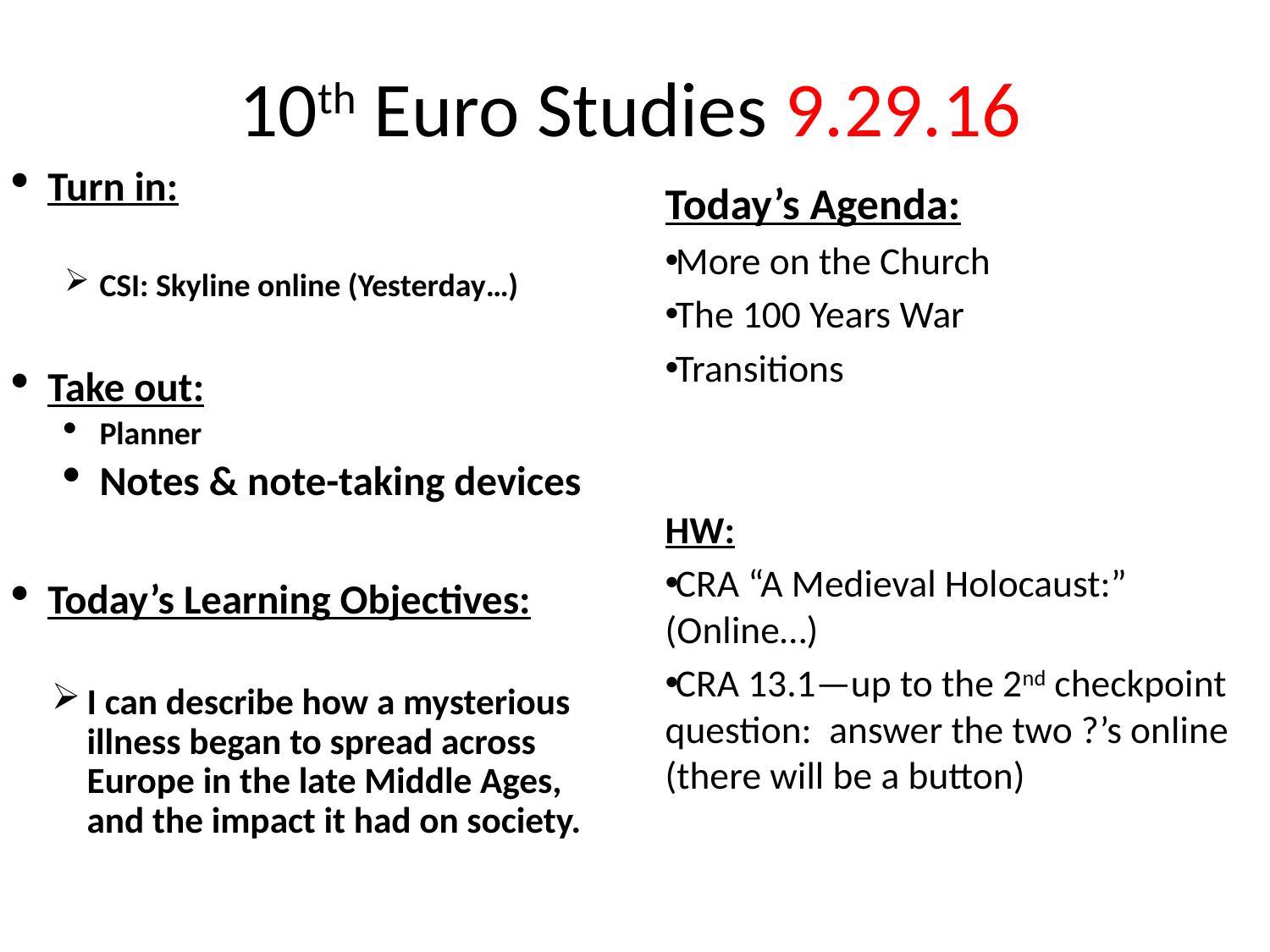

10th Euro Studies 9.29.16
Turn in:

CSI: Skyline online (Yesterday…)

Take out:
Planner
Notes & note-taking devices

Today’s Learning Objectives:

I can describe how a mysterious illness began to spread across Europe in the late Middle Ages, and the impact it had on society.

Today’s Agenda:
More on the Church
The 100 Years War
Transitions

HW:
CRA “A Medieval Holocaust:” (Online…)
CRA 13.1—up to the 2nd checkpoint question:  answer the two ?’s online (there will be a button)